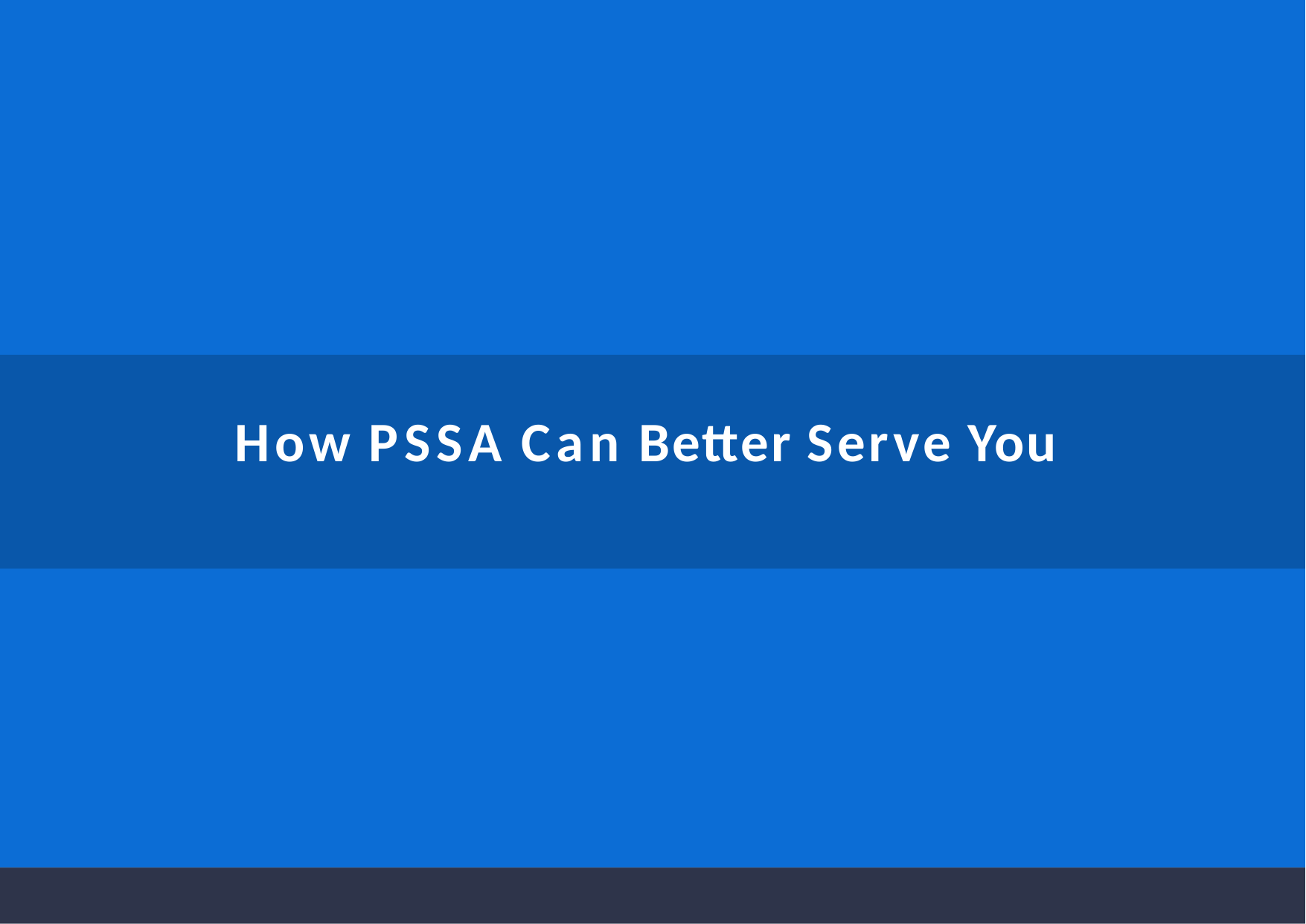

# How PSSA Can Better Serve You